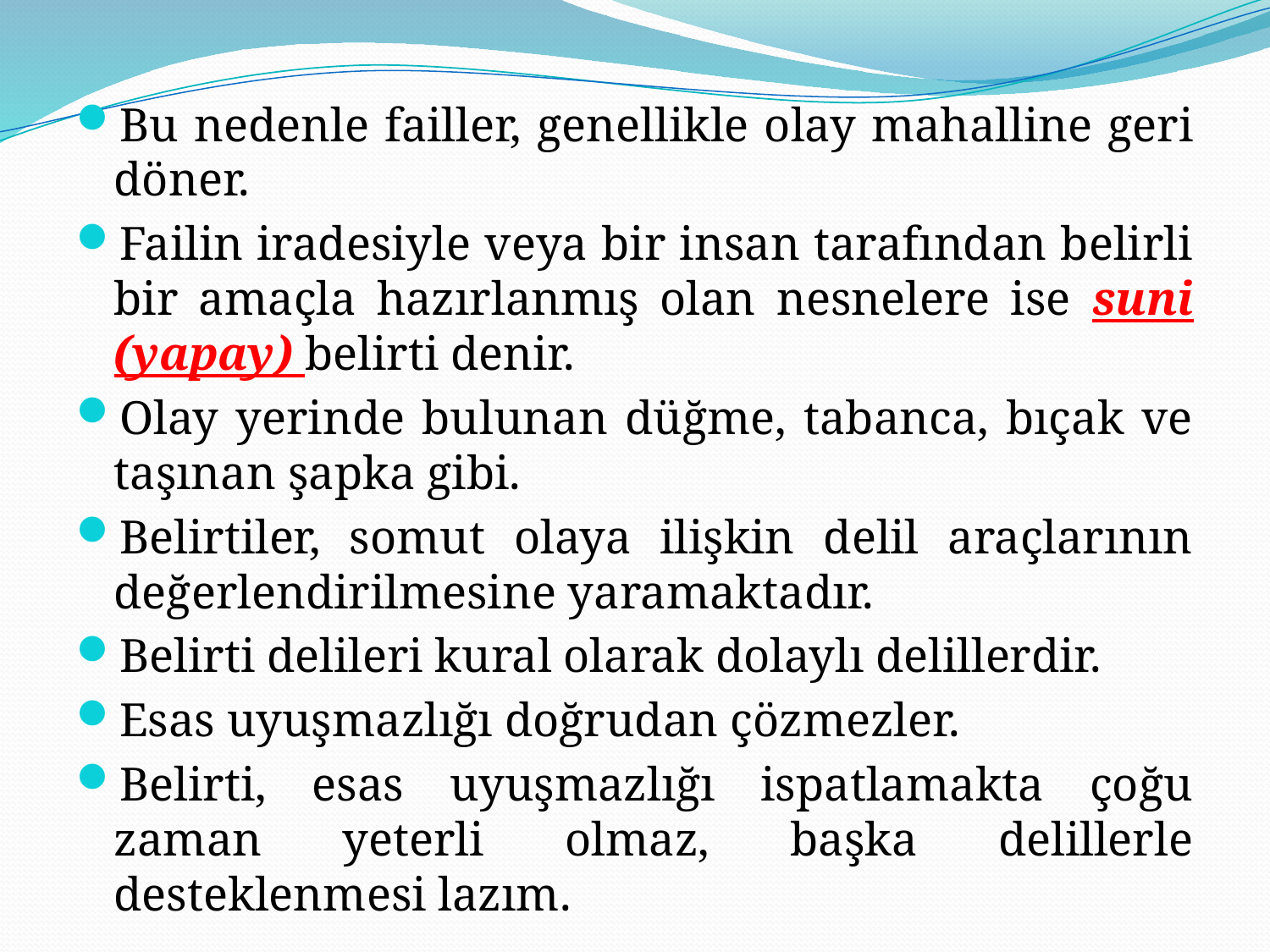

Bu nedenle failler, genellikle olay mahalline geri döner.
Failin iradesiyle veya bir insan tarafından belirli bir amaçla hazırlanmış olan nesnelere ise suni (yapay) belirti denir.
Olay yerinde bulunan düğme, tabanca, bıçak ve taşınan şapka gibi.
Belirtiler, somut olaya ilişkin delil araçlarının değerlendirilmesine yaramaktadır.
Belirti delileri kural olarak dolaylı delillerdir.
Esas uyuşmazlığı doğrudan çözmezler.
Belirti, esas uyuşmazlığı ispatlamakta çoğu zaman yeterli olmaz, başka delillerle desteklenmesi lazım.